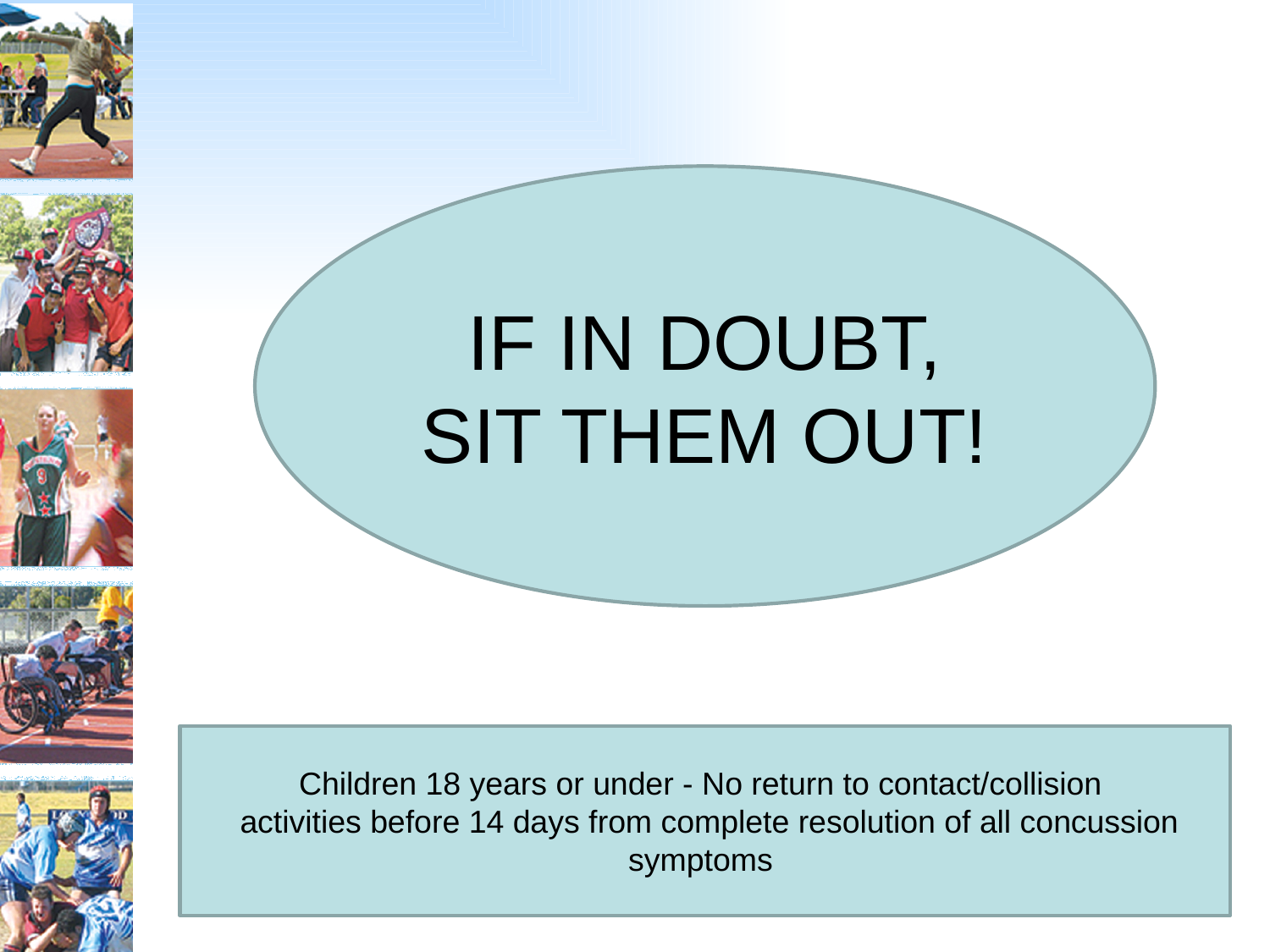

IF IN DOUBT, SIT THEM OUT!
Children 18 years or under - No return to contact/collision
 activities before 14 days from complete resolution of all concussion symptoms